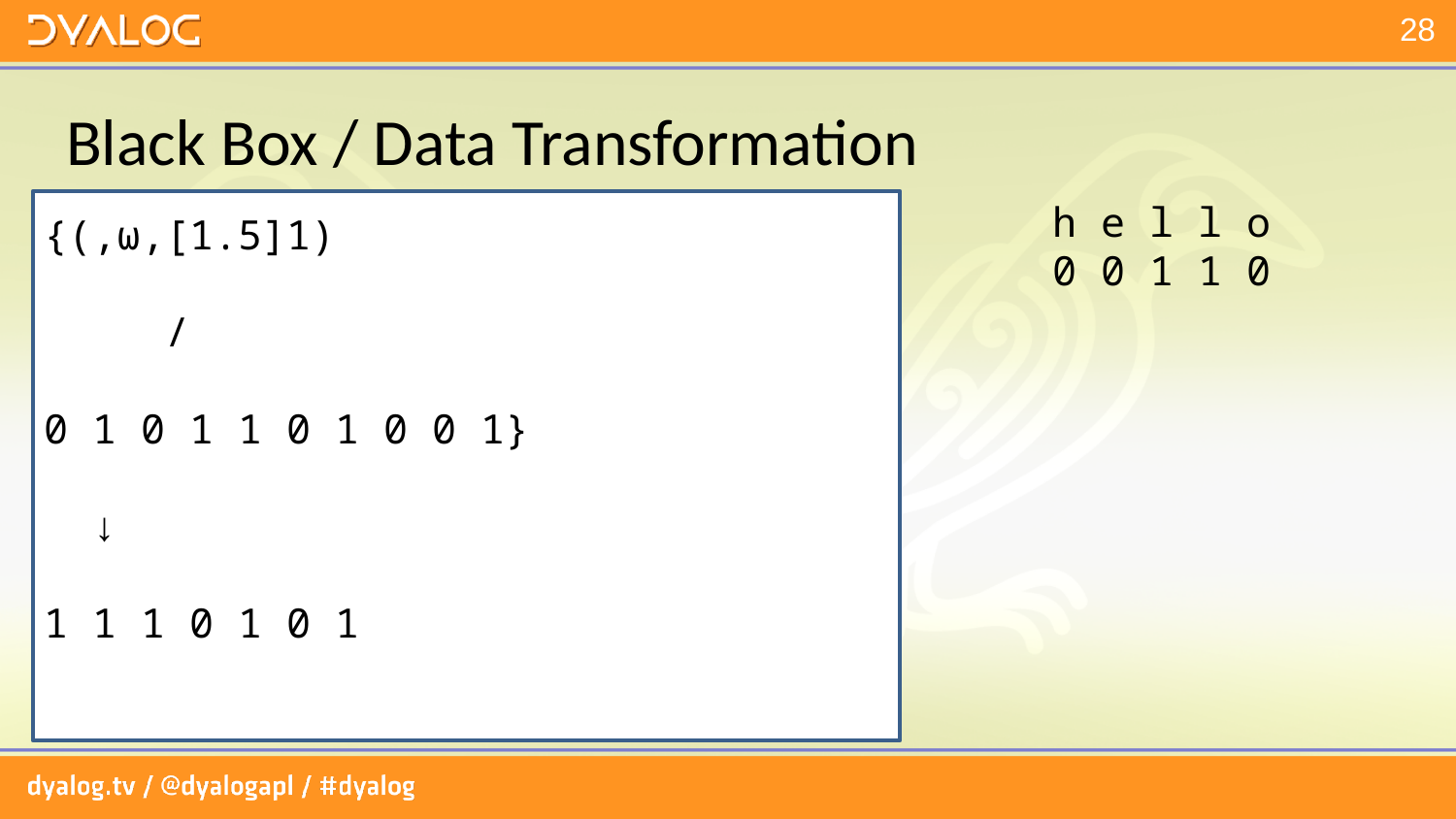

# Black Box / Data Transformation
h e l l o
0 0 1 1 0

{(,⍵,[1.5]1)

     /

0 1 0 1 1 0 1 0 0 1}

  ↓

1 1 1 0 1 0 1